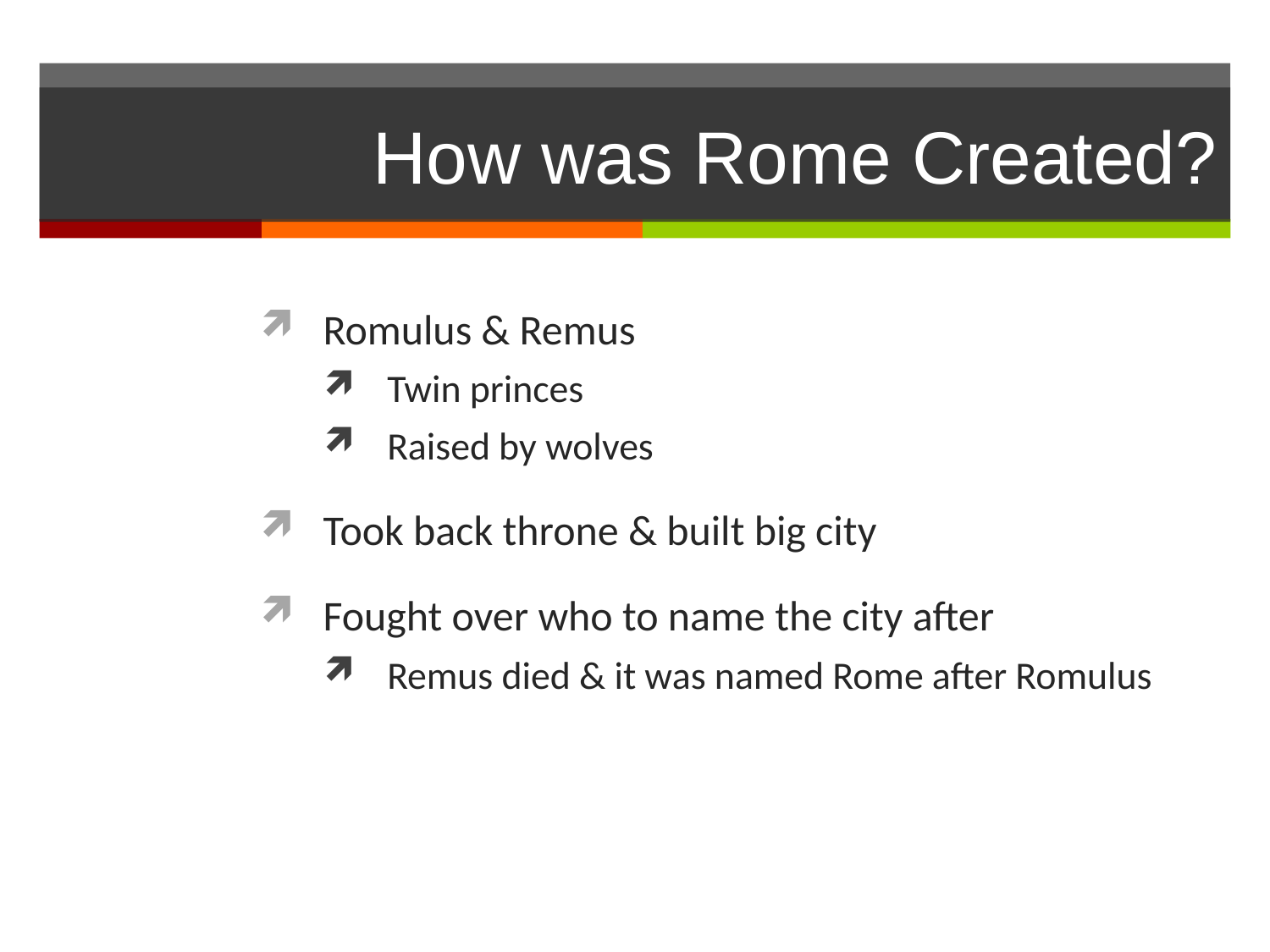

# How was Rome Created?
Romulus & Remus
Twin princes
Raised by wolves
Took back throne & built big city
Fought over who to name the city after
Remus died & it was named Rome after Romulus